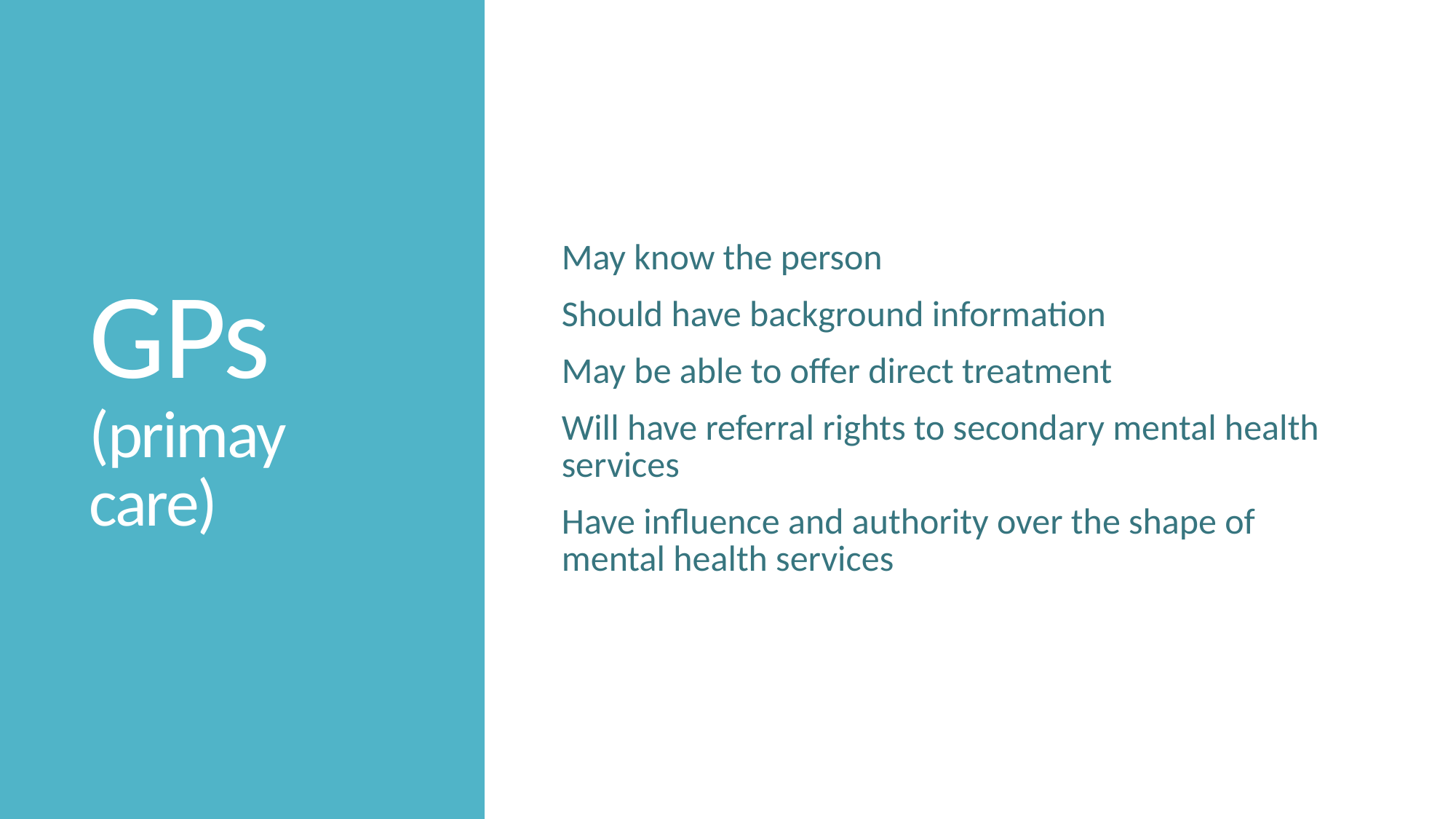

# GPs (primay care)
May know the person
Should have background information
May be able to offer direct treatment
Will have referral rights to secondary mental health services
Have influence and authority over the shape of mental health services